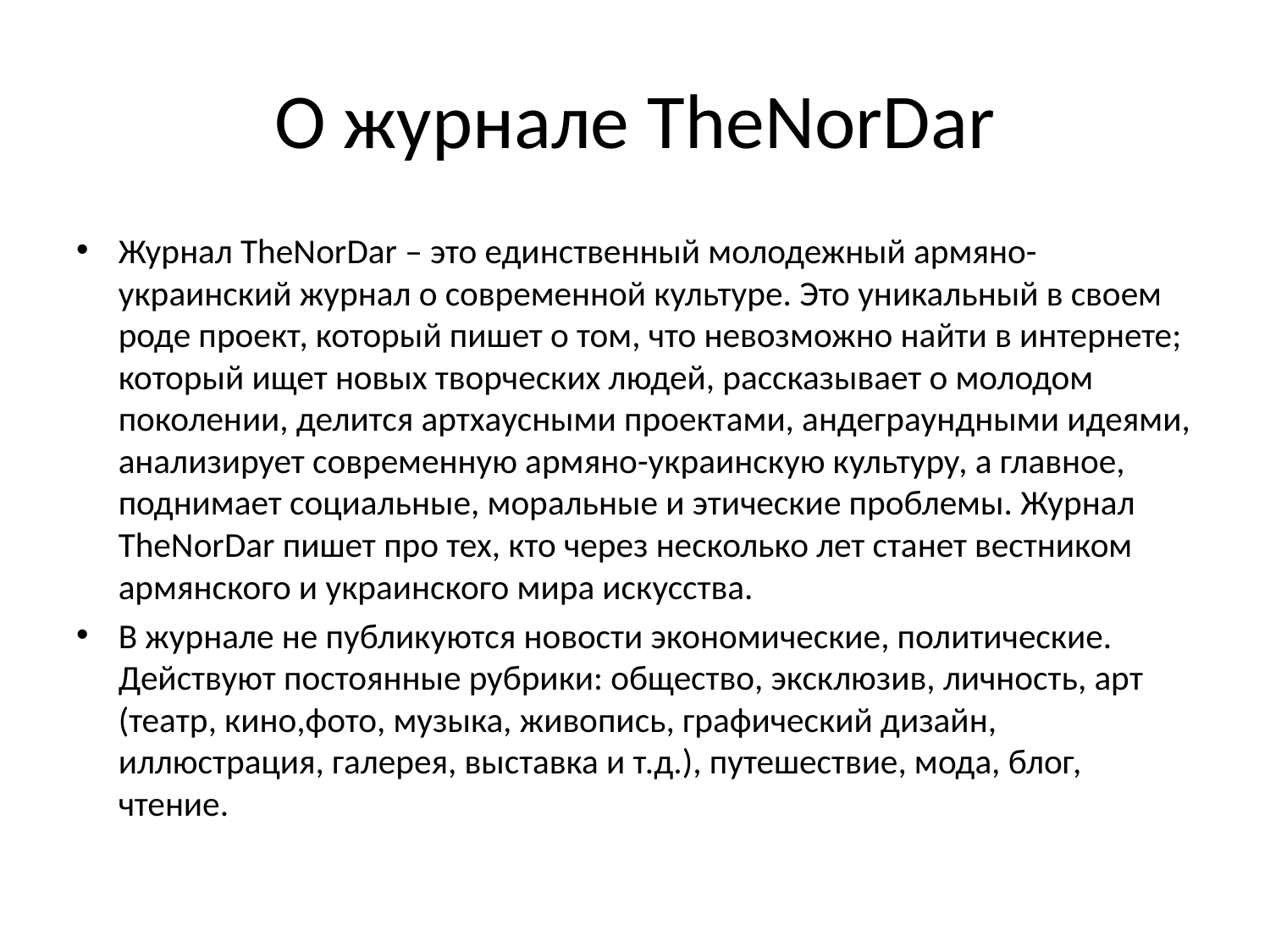

# О журнале TheNorDar
Журнал TheNorDar – это единственный молодежный армяно-украинский журнал о современной культуре. Это уникальный в своем роде проект, который пишет о том, что невозможно найти в интернете; который ищет новых творческих людей, рассказывает о молодом поколении, делится артхаусными проектами, андеграундными идеями, анализирует современную армяно-украинскую культуру, а главное, поднимает социальные, моральные и этические проблемы. Журнал TheNorDar пишет про тех, кто через несколько лет станет вестником армянского и украинского мира искусства.
В журнале не публикуются новости экономические, политические. Действуют постоянные рубрики: общество, эксклюзив, личность, арт (театр, кино,фото, музыка, живопись, графический дизайн, иллюстрация, галерея, выставка и т.д.), путешествие, мода, блог, чтение.